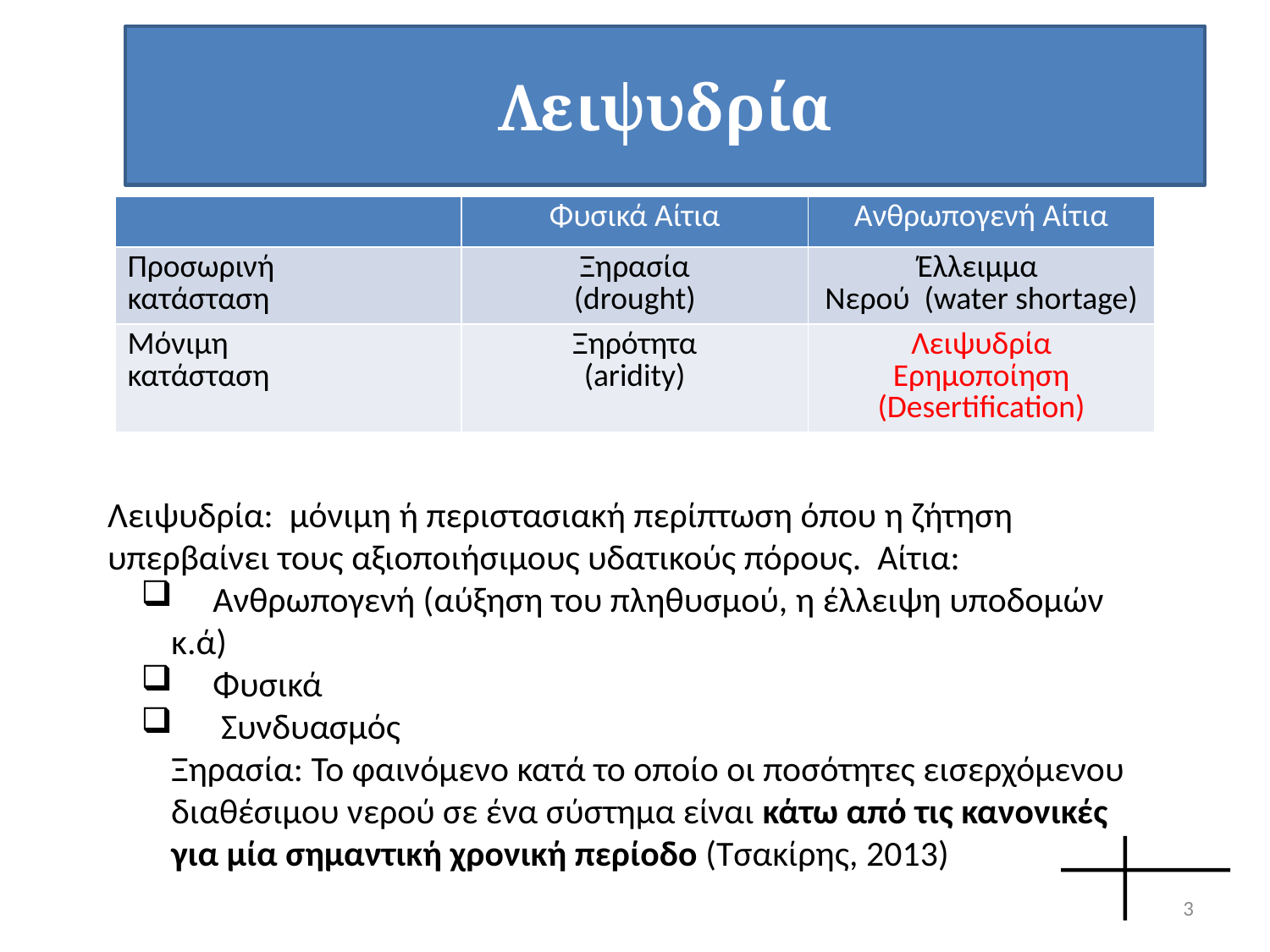

# Λειψυδρία
|  | Φυσικά Αίτια | Ανθρωπογενή Αίτια |
| --- | --- | --- |
| Προσωρινή κατάσταση | Ξηρασία (drought) | Έλλειμμα Νερού (water shortage) |
| Μόνιμη κατάσταση | Ξηρότητα (aridity) | Λειψυδρία Ερημοποίηση (Desertification) |
Λειψυδρία:  μόνιμη ή περιστασιακή περίπτωση όπου η ζήτηση υπερβαίνει τους αξιοποιήσιμους υδατικούς πόρους.  Αίτια:
     Ανθρωπογενή (αύξηση του πληθυσμού, η έλλειψη υποδομών κ.ά)
     Φυσικά
      Συνδυασμός
Ξηρασία: Το φαινόμενο κατά το οποίο οι ποσότητες εισερχόμενου διαθέσιμου νερού σε ένα σύστημα είναι κάτω από τις κανονικές για μία σημαντική χρονική περίοδο (Τσακίρης, 2013)

3